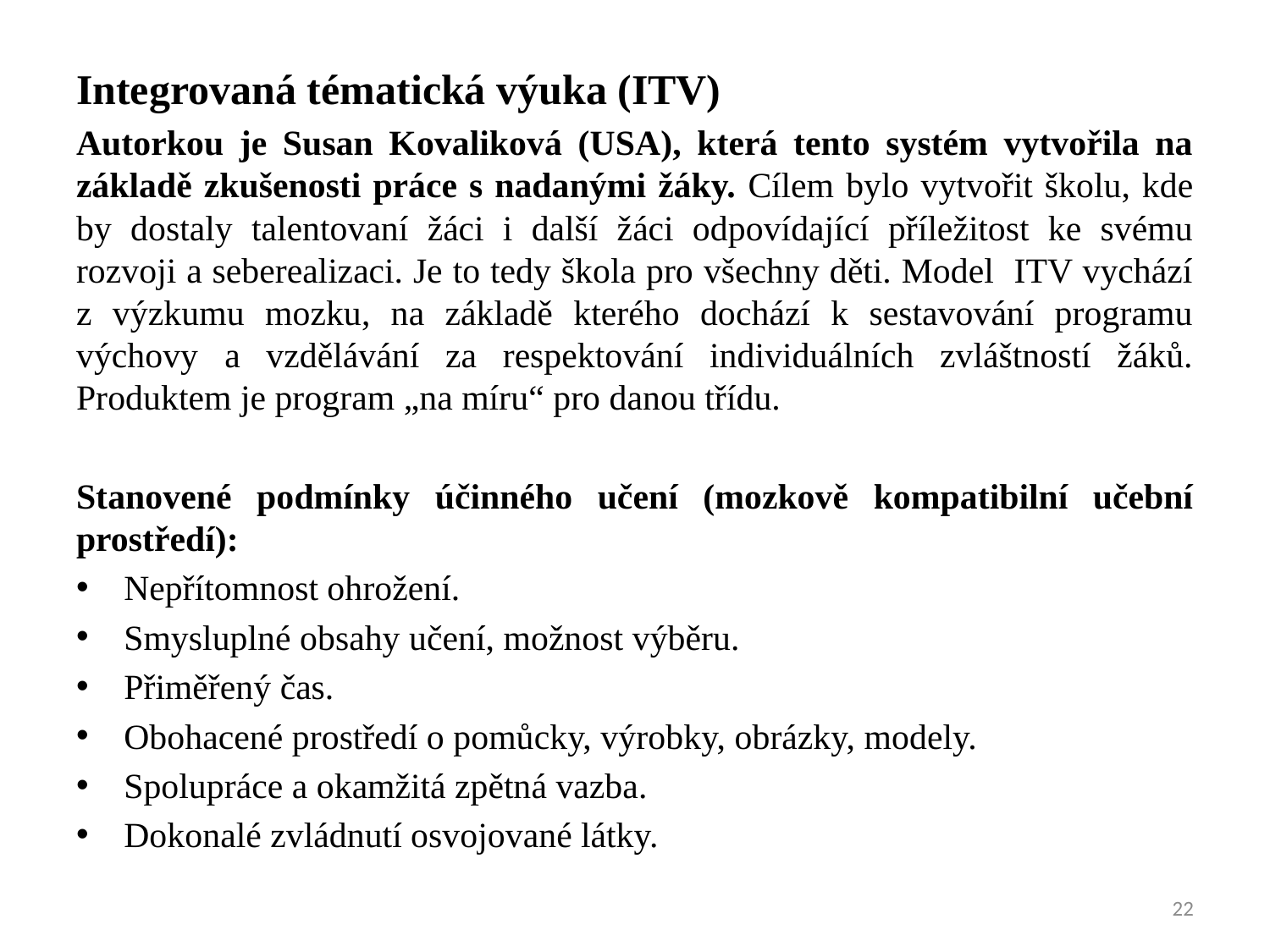

Integrovaná tématická výuka (ITV)
Autorkou je Susan Kovaliková (USA), která tento systém vytvořila na základě zkušenosti práce s nadanými žáky. Cílem bylo vytvořit školu, kde by dostaly talentovaní žáci i další žáci odpovídající příležitost ke svému rozvoji a seberealizaci. Je to tedy škola pro všechny děti. Model  ITV vychází z výzkumu mozku, na základě kterého dochází k sestavování programu výchovy a vzdělávání za respektování individuálních zvláštností žáků. Produktem je program „na míru“ pro danou třídu.

Stanovené podmínky účinného učení (mozkově kompatibilní učební prostředí):
Nepřítomnost ohrožení.
Smysluplné obsahy učení, možnost výběru.
Přiměřený čas.
Obohacené prostředí o pomůcky, výrobky, obrázky, modely.
Spolupráce a okamžitá zpětná vazba.
Dokonalé zvládnutí osvojované látky.
22